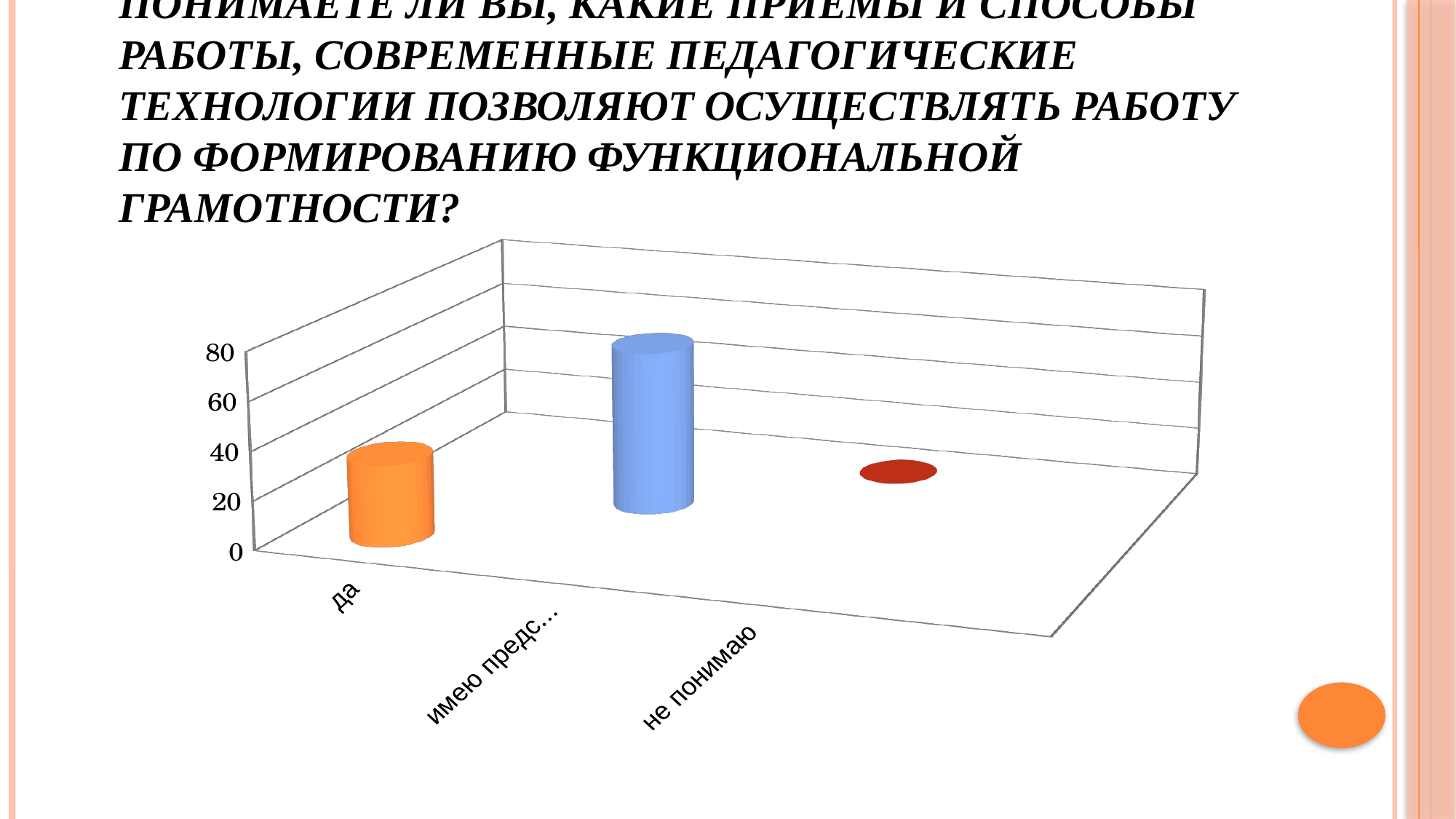

# Понимаете ли Вы, какие приёмы и способы работы, современные педагогические технологии позволяют осуществлять работу по формированию функциональной грамотности?

[unsupported chart]